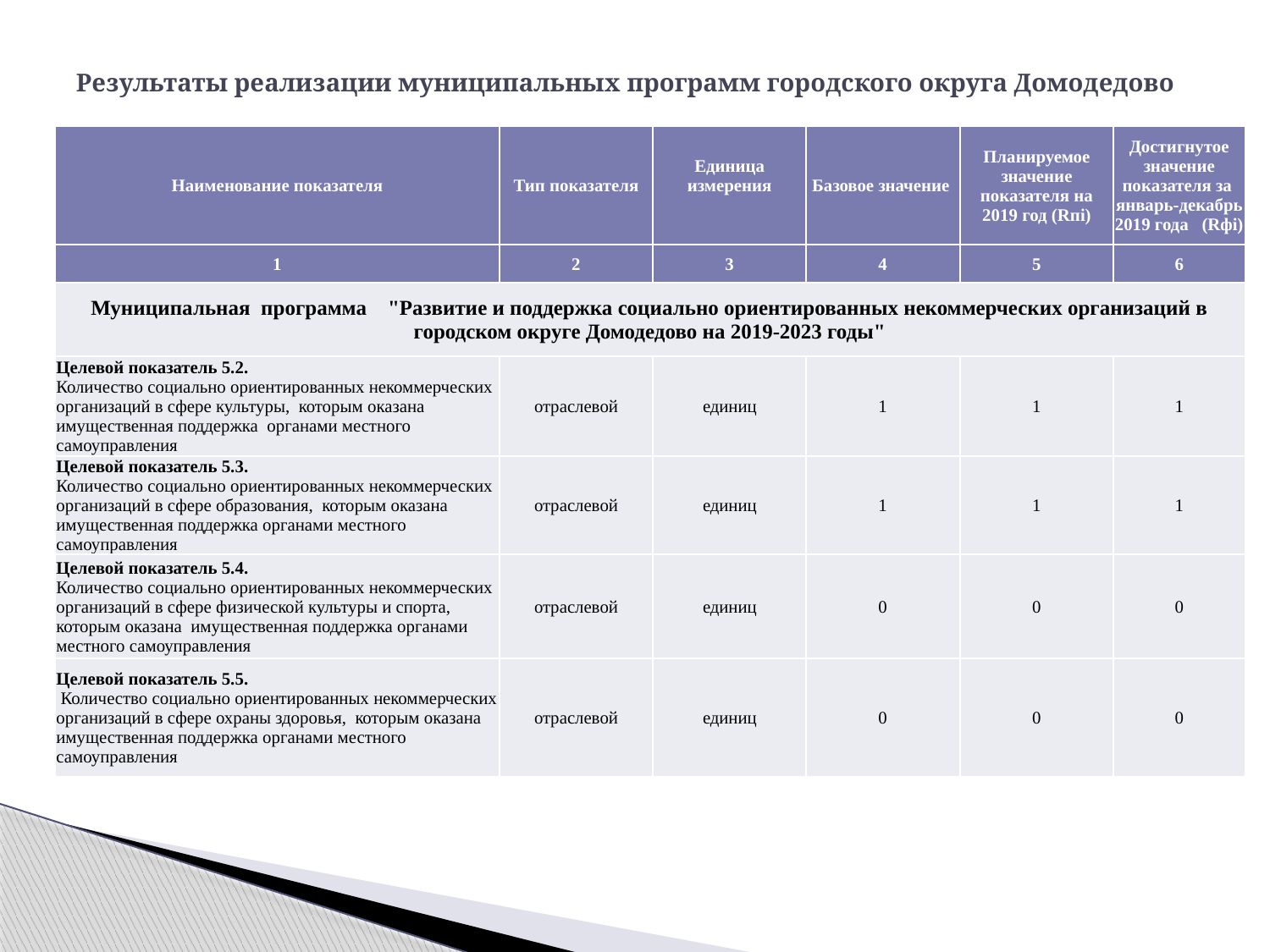

# Результаты реализации муниципальных программ городского округа Домодедово
| Наименование показателя | Тип показателя | Единица измерения | Базовое значение | Планируемое значение показателя на 2019 год (Rпi) | Достигнутое значение показателя за январь-декабрь 2019 года (Rфi) |
| --- | --- | --- | --- | --- | --- |
| 1 | 2 | 3 | 4 | 5 | 6 |
| Муниципальная программа "Развитие и поддержка социально ориентированных некоммерческих организаций в городском округе Домодедово на 2019-2023 годы" |  |  |  |  |  |
| Целевой показатель 5.2. Количество социально ориентированных некоммерческих организаций в сфере культуры, которым оказана имущественная поддержка органами местного самоуправления | отраслевой | единиц | 1 | 1 | 1 |
| Целевой показатель 5.3. Количество социально ориентированных некоммерческих организаций в сфере образования, которым оказана имущественная поддержка органами местного самоуправления | отраслевой | единиц | 1 | 1 | 1 |
| Целевой показатель 5.4. Количество социально ориентированных некоммерческих организаций в сфере физической культуры и спорта, которым оказана имущественная поддержка органами местного самоуправления | отраслевой | единиц | 0 | 0 | 0 |
| Целевой показатель 5.5. Количество социально ориентированных некоммерческих организаций в сфере охраны здоровья, которым оказана имущественная поддержка органами местного самоуправления | отраслевой | единиц | 0 | 0 | 0 |